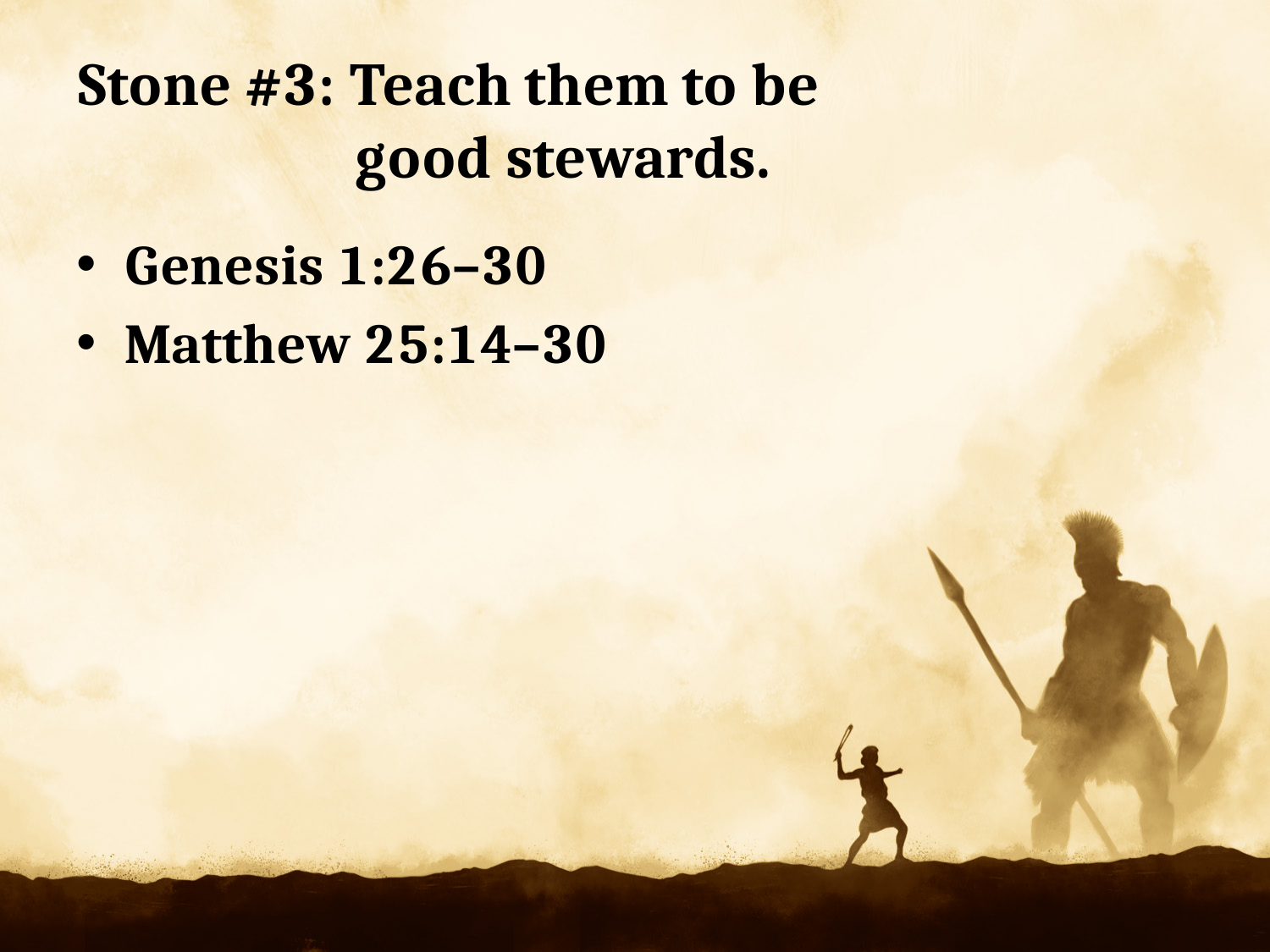

# Stone #3: Teach them to be good stewards.
Genesis 1:26–30
Matthew 25:14–30